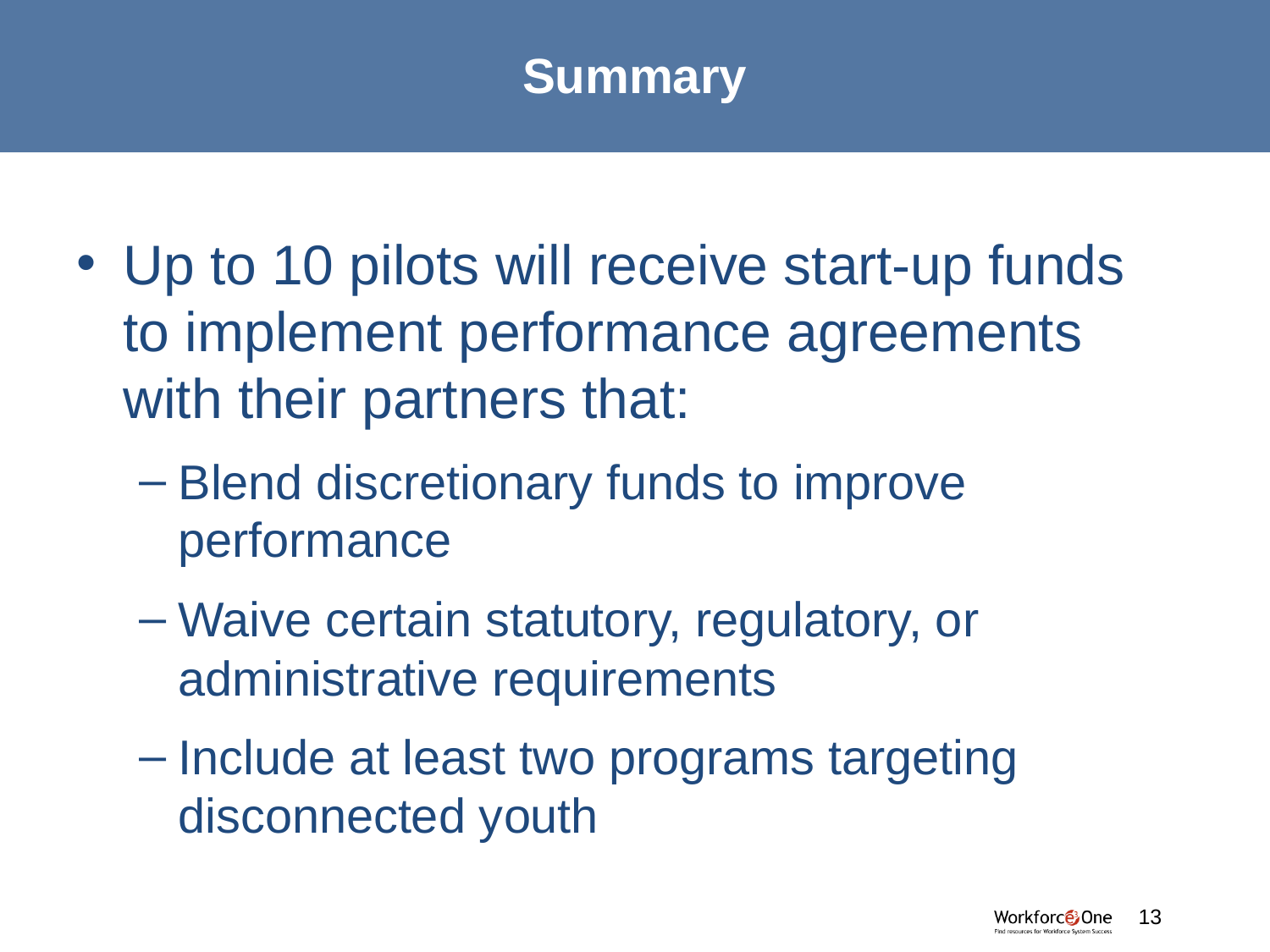

# Summary
Up to 10 pilots will receive start-up funds to implement performance agreements with their partners that:
Blend discretionary funds to improve performance
Waive certain statutory, regulatory, or administrative requirements
Include at least two programs targeting disconnected youth

#
13